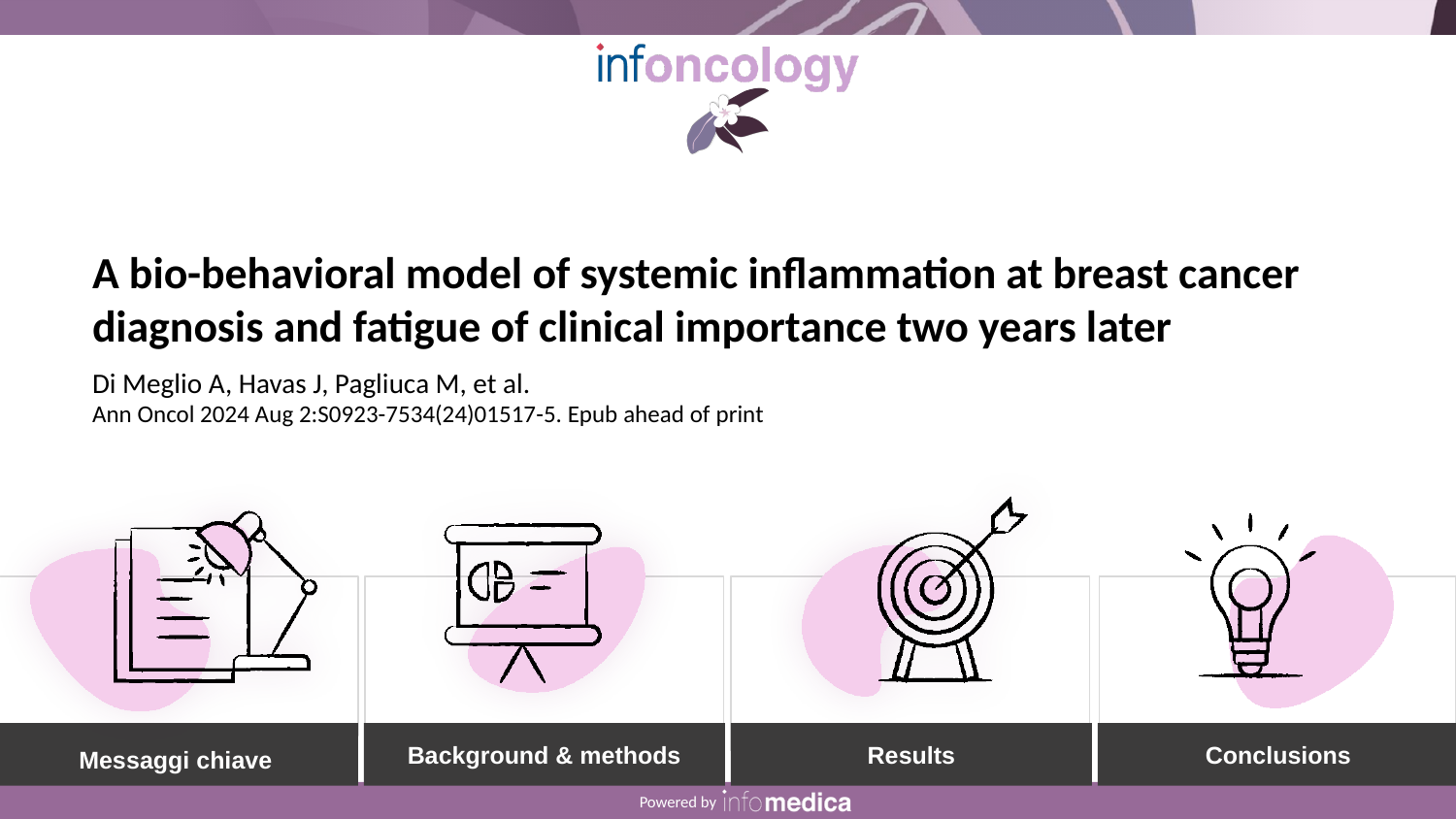

A bio-behavioral model of systemic inflammation at breast cancer diagnosis and fatigue of clinical importance two years later
Di Meglio A, Havas J, Pagliuca M, et al.
Ann Oncol 2024 Aug 2:S0923-7534(24)01517-5. Epub ahead of print